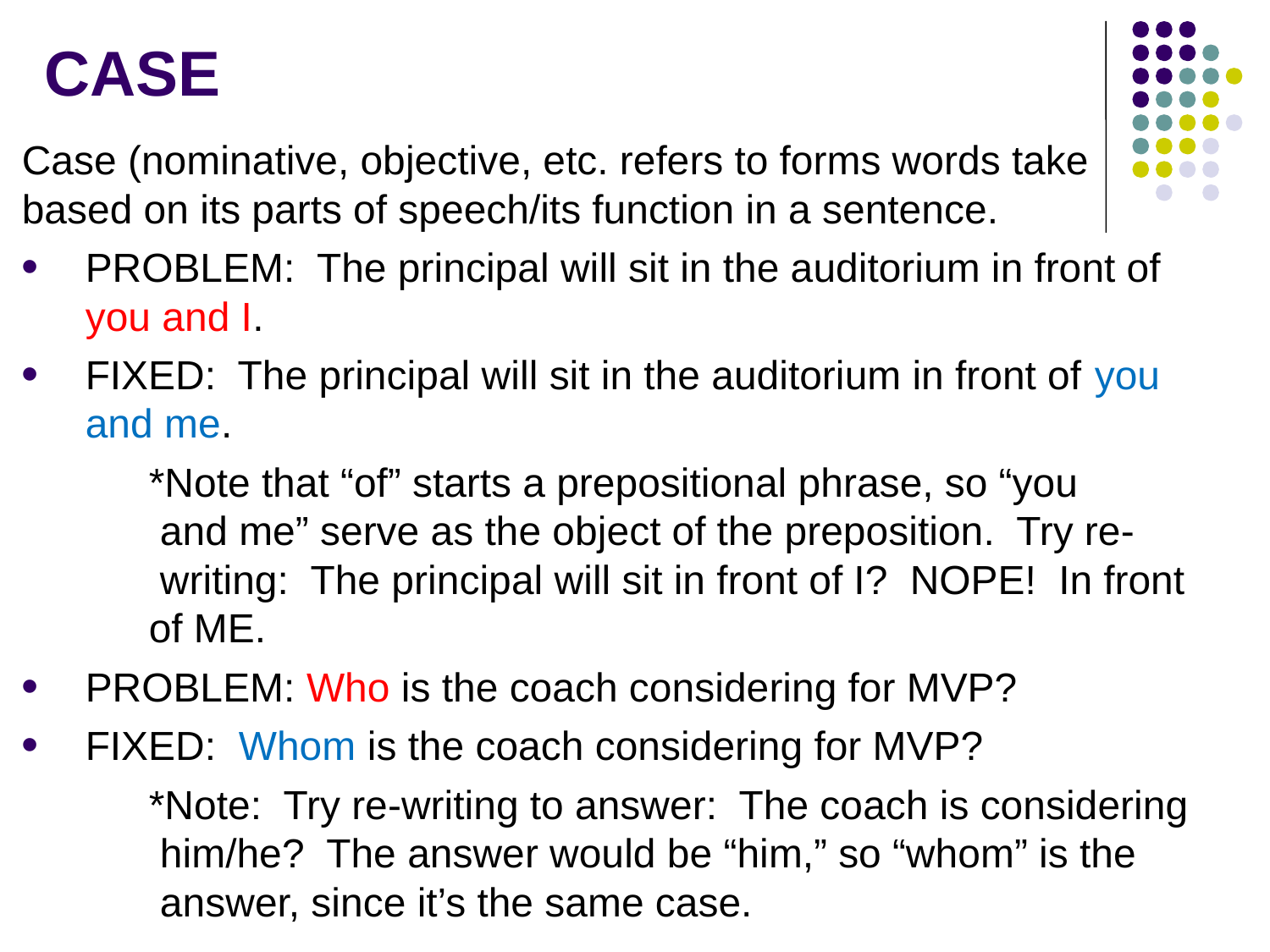

# CASE
Case (nominative, objective, etc. refers to forms words take based on its parts of speech/its function in a sentence.
PROBLEM:  The principal will sit in the auditorium in front of you and I.
FIXED:  The principal will sit in the auditorium in front of you and me.
	*Note that “of” starts a prepositional phrase, so “you 	 	 and me” serve as the object of the preposition.  Try re-		 writing:  The principal will sit in front of I?  NOPE!  In front 	of ME.
PROBLEM: Who is the coach considering for MVP?
FIXED:  Whom is the coach considering for MVP?
	*Note:  Try re-writing to answer:  The coach is considering 	 him/he?  The answer would be “him,” so “whom” is the 	     	 answer, since it’s the same case.